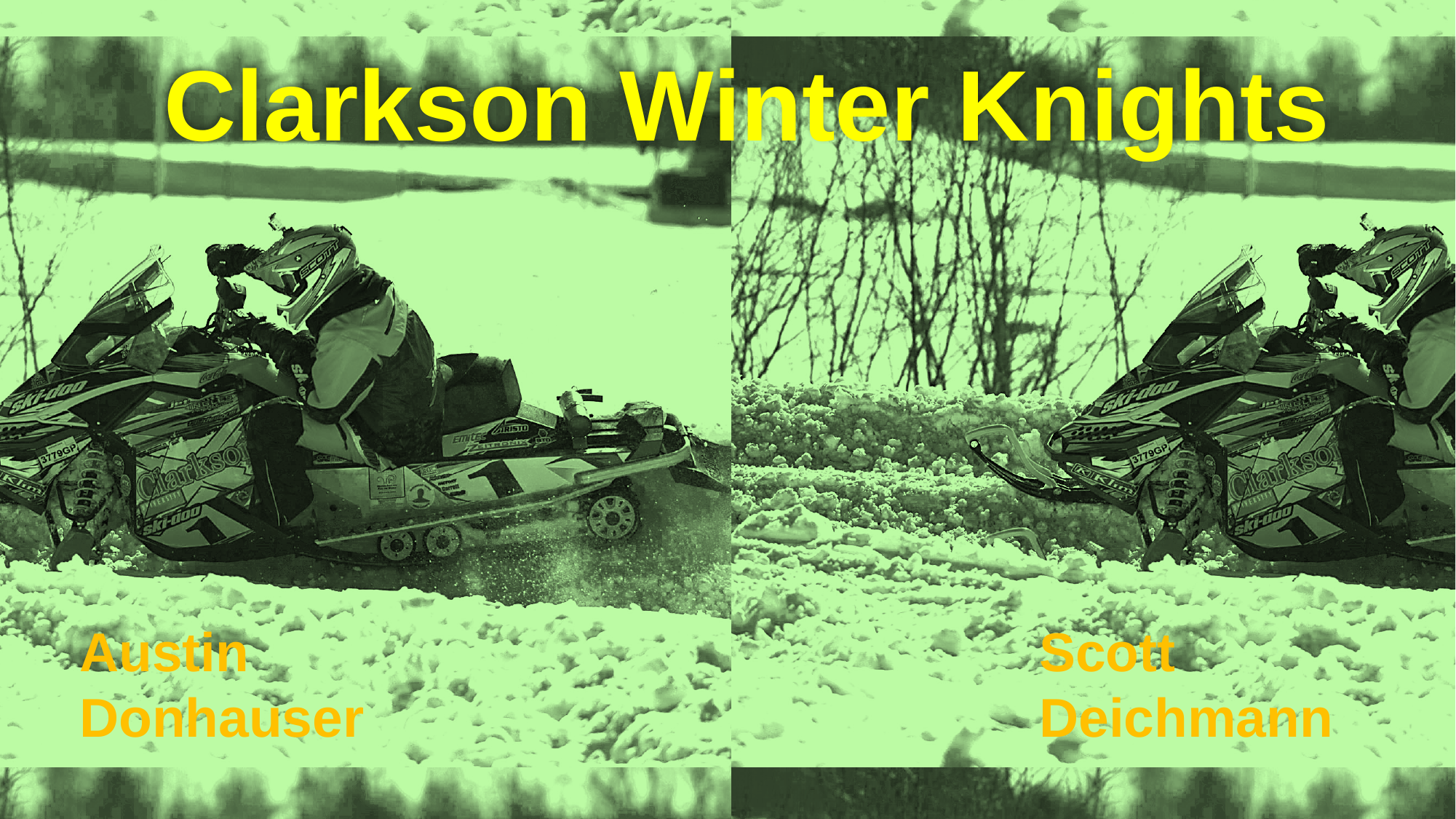

# Clarkson Winter Knights
Austin Donhauser
Scott Deichmann